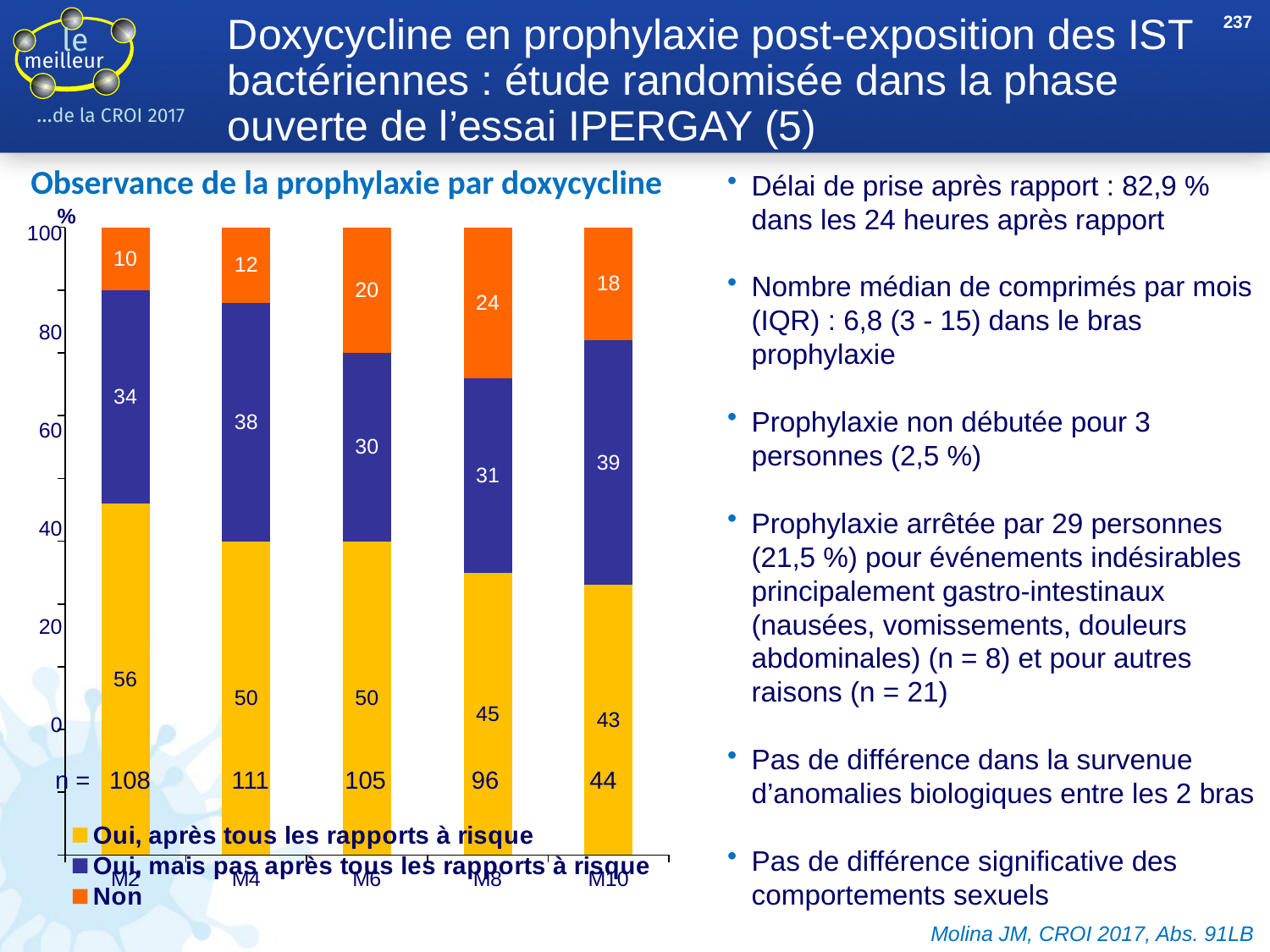

237
# Doxycycline en prophylaxie post-exposition des IST bactériennes : étude randomisée dans la phase ouverte de l’essai IPERGAY (5)
Observance de la prophylaxie par doxycycline
Délai de prise après rapport : 82,9 % dans les 24 heures après rapport
Nombre médian de comprimés par mois (IQR) : 6,8 (3 - 15) dans le bras prophylaxie
Prophylaxie non débutée pour 3 personnes (2,5 %)
Prophylaxie arrêtée par 29 personnes (21,5 %) pour événements indésirables principalement gastro-intestinaux (nausées, vomissements, douleurs abdominales) (n = 8) et pour autres raisons (n = 21)
Pas de différence dans la survenue d’anomalies biologiques entre les 2 bras

Pas de différence significative des comportements sexuels
%

### Chart

| Category | Oui, après tous les rapports à risque | Oui, mais pas après tous les rapports à risque | Non |
|---|---|---|---|
| M2 | 56.0 | 34.0 | 10.0 |
| M4 | 50.0 | 38.0 | 12.0 |
| M6 | 50.0 | 30.0 | 20.0 |
| M8 | 45.0 | 31.0 | 24.0 |
| M10 | 43.0 | 39.0 | 18.0 |
100
80
60
40
20
0
n =
108
111
105
96
44
Molina JM, CROI 2017, Abs. 91LB